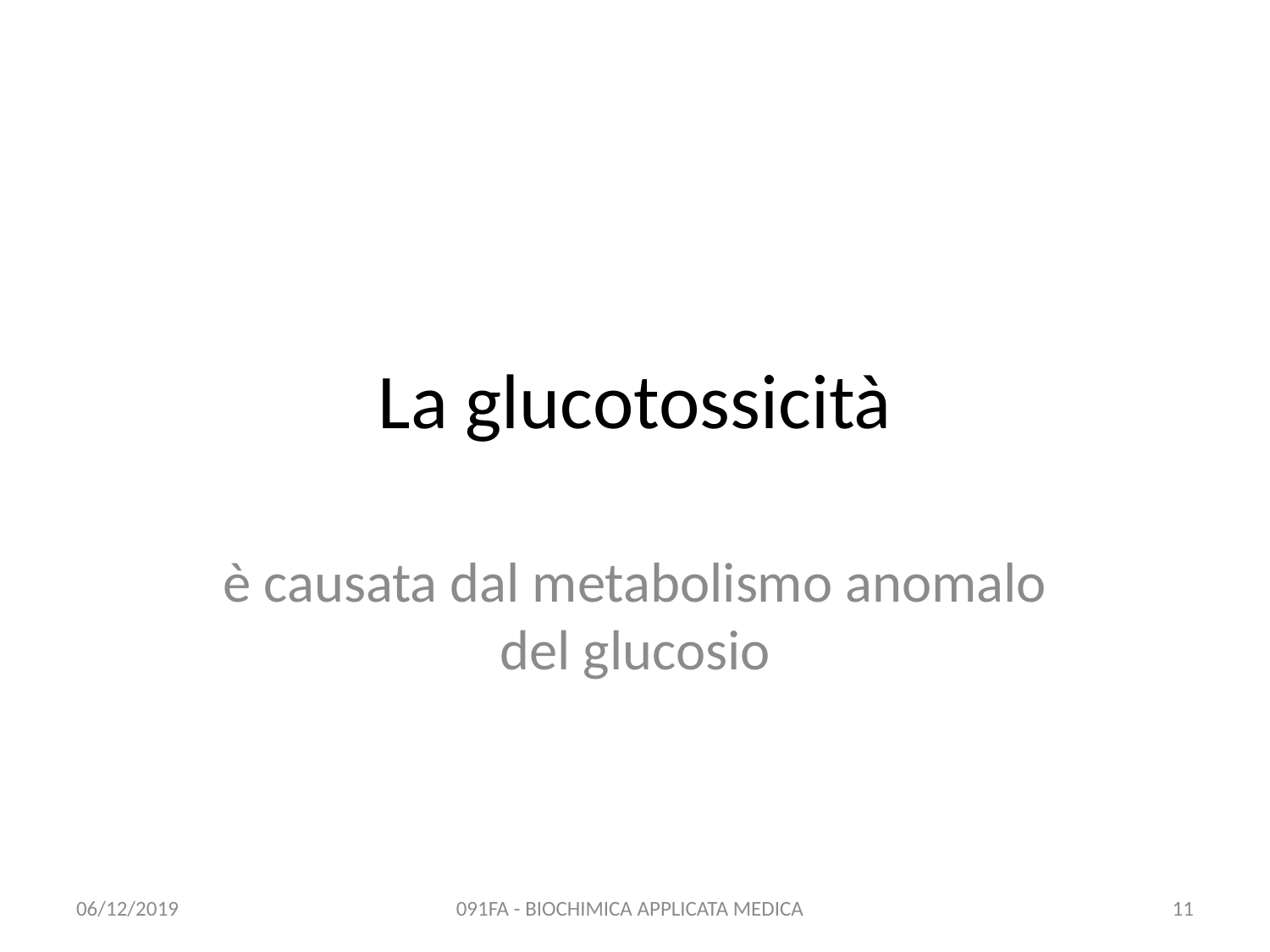

# La glucotossicità
è causata dal metabolismo anomalo del glucosio
06/12/2019
091FA - BIOCHIMICA APPLICATA MEDICA
11